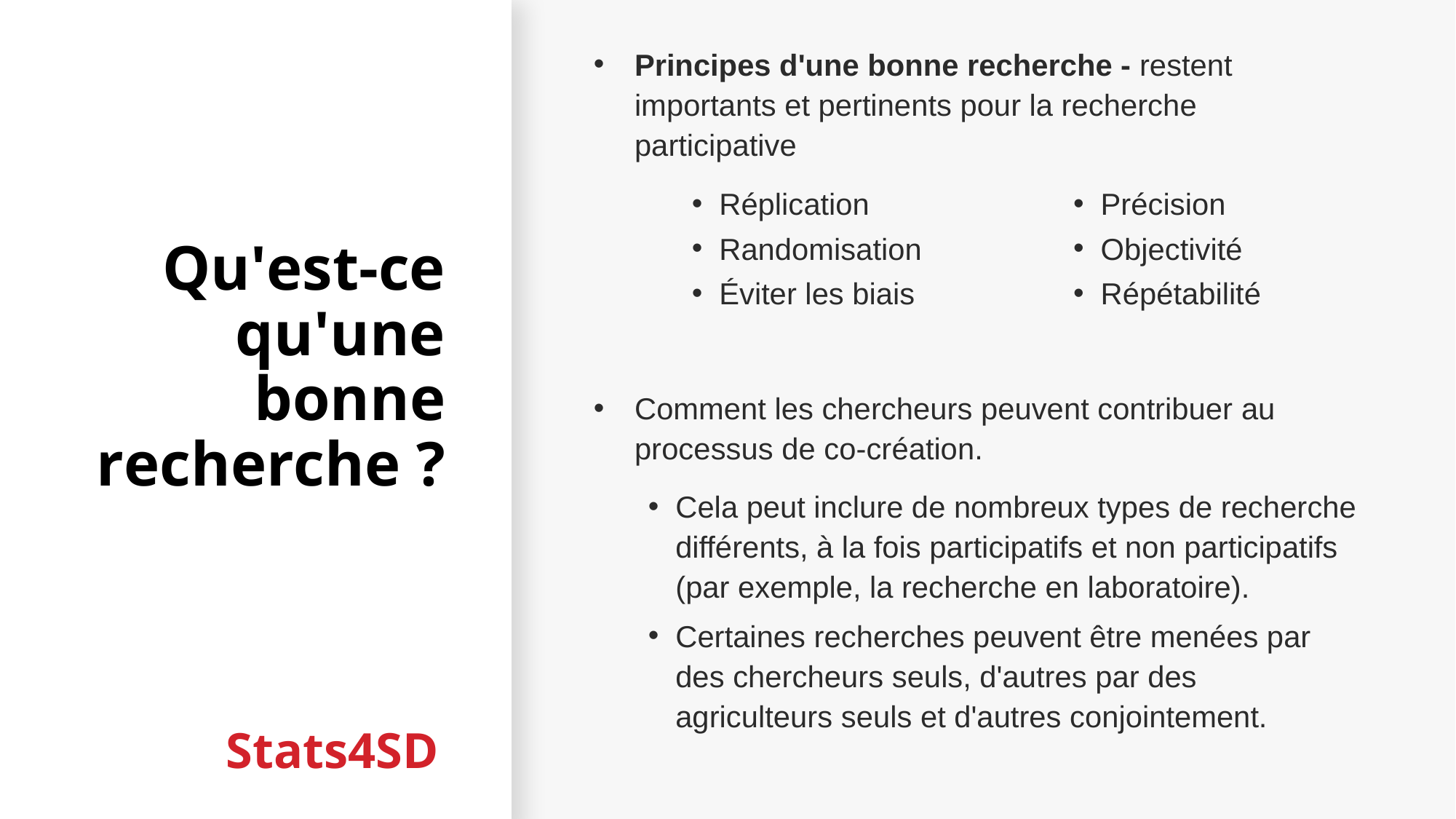

Principes d'une bonne recherche - restent importants et pertinents pour la recherche participative

Comment les chercheurs peuvent contribuer au processus de co-création.
Cela peut inclure de nombreux types de recherche différents, à la fois participatifs et non participatifs (par exemple, la recherche en laboratoire).
Certaines recherches peuvent être menées par des chercheurs seuls, d'autres par des agriculteurs seuls et d'autres conjointement.

# Qu'est-ce qu'une bonne recherche ?
Réplication
Randomisation
Éviter les biais
Précision
Objectivité
Répétabilité